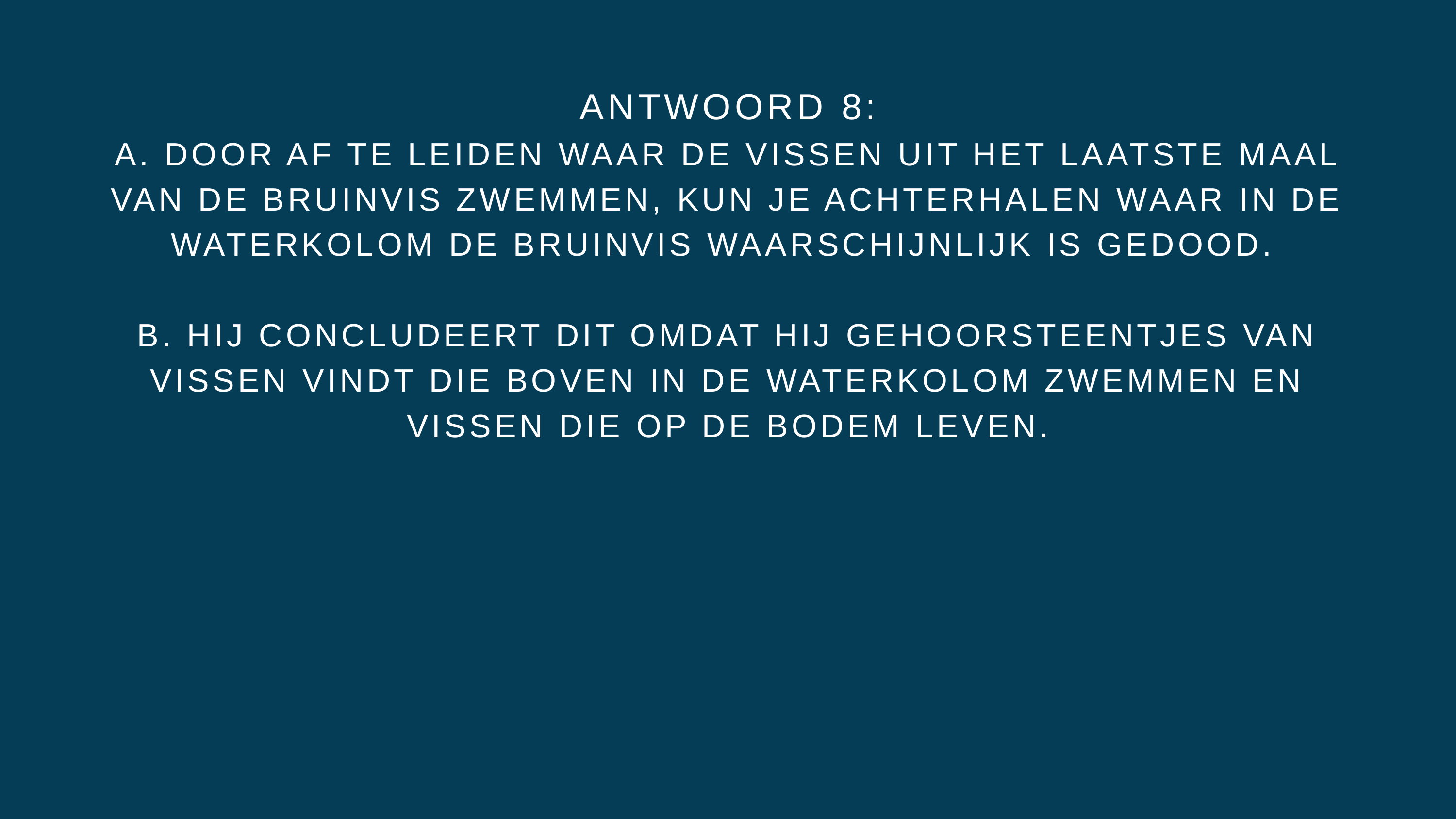

ANTWOORD 8:
A. DOOR AF TE LEIDEN WAAR DE VISSEN UIT HET LAATSTE MAAL VAN DE BRUINVIS ZWEMMEN, KUN JE ACHTERHALEN WAAR IN DE WATERKOLOM DE BRUINVIS WAARSCHIJNLIJK IS GEDOOD.

B. HIJ CONCLUDEERT DIT OMDAT HIJ GEHOORSTEENTJES VAN VISSEN VINDT DIE BOVEN IN DE WATERKOLOM ZWEMMEN EN VISSEN DIE OP DE BODEM LEVEN.